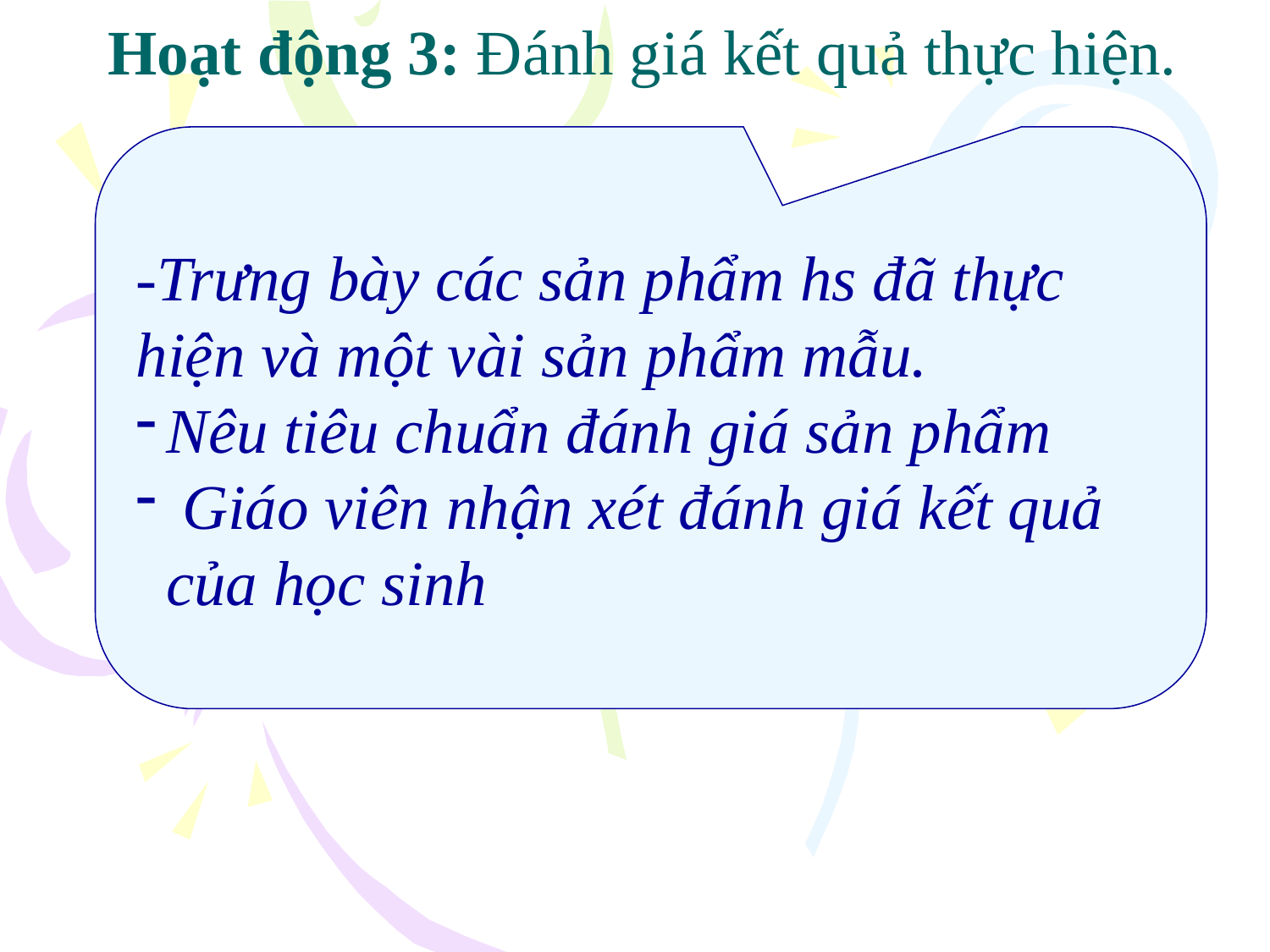

# Hoạt động 3: Đánh giá kết quả thực hiện.

-Trưng bày các sản phẩm hs đã thực hiện và một vài sản phẩm mẫu.
Nêu tiêu chuẩn đánh giá sản phẩm
 Giáo viên nhận xét đánh giá kết quả của học sinh